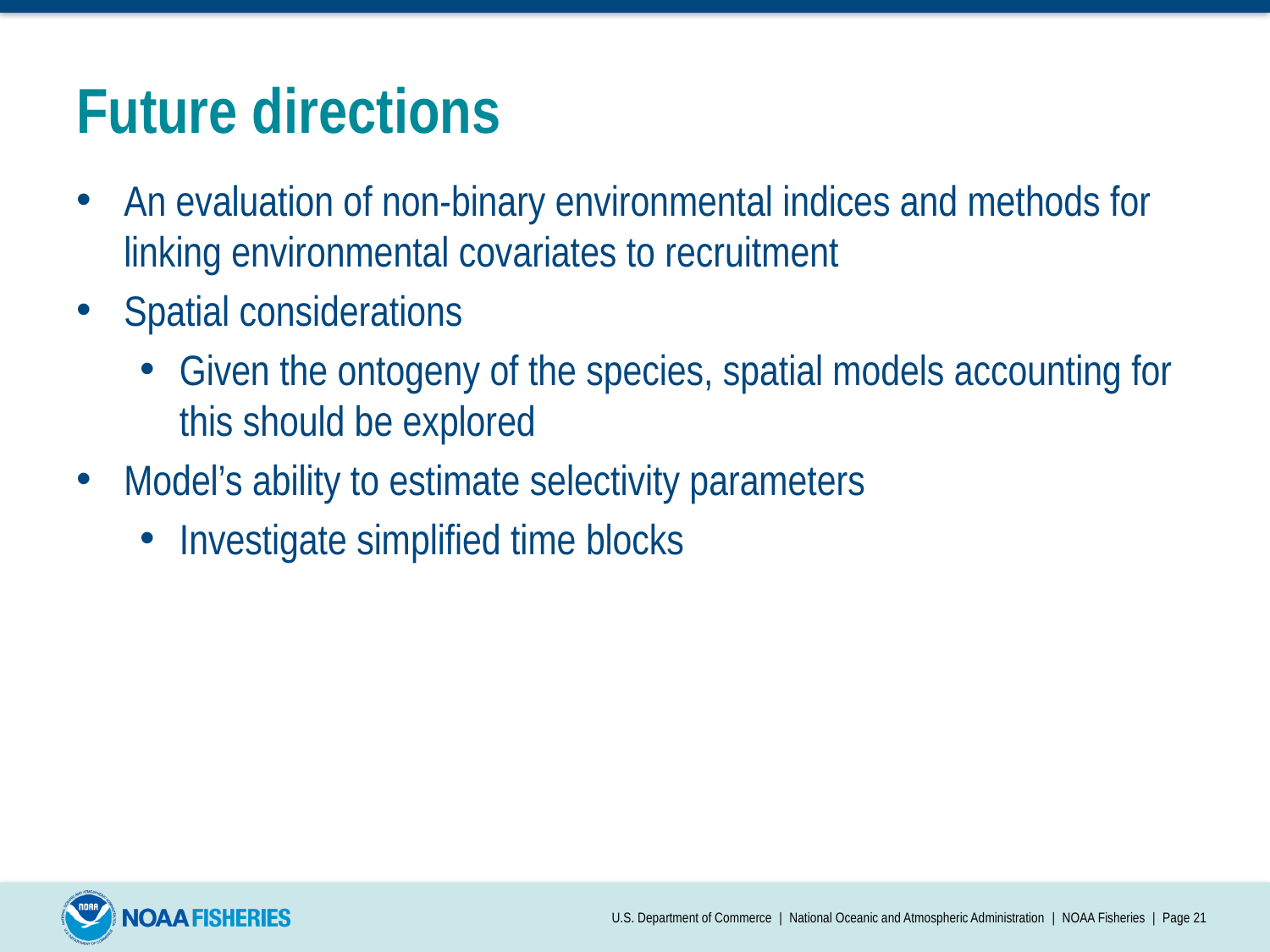

# Future directions
An evaluation of non-binary environmental indices and methods for linking environmental covariates to recruitment
Spatial considerations
Given the ontogeny of the species, spatial models accounting for this should be explored
Model’s ability to estimate selectivity parameters
Investigate simplified time blocks
U.S. Department of Commerce | National Oceanic and Atmospheric Administration | NOAA Fisheries | Page 21